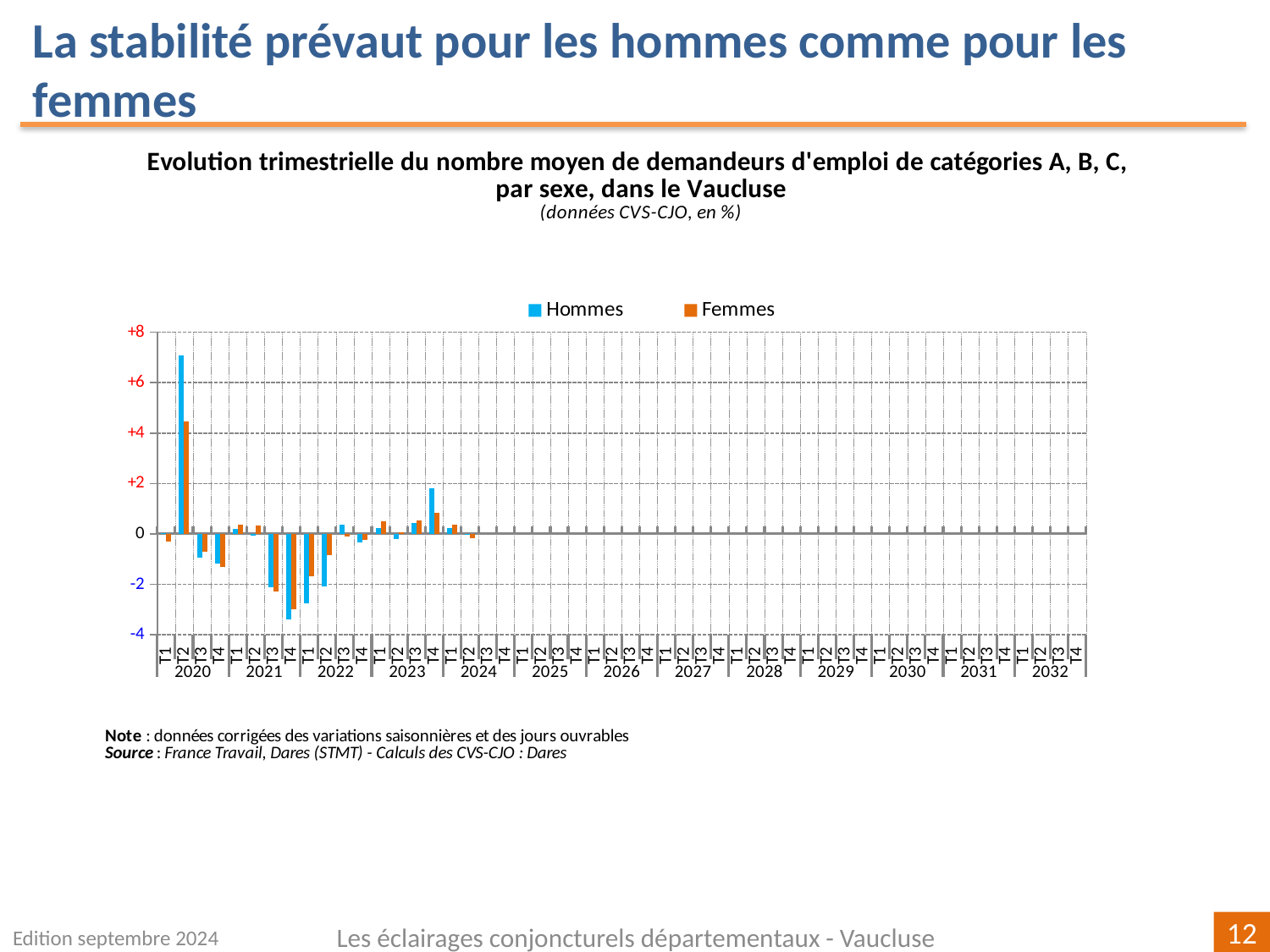

La stabilité prévaut pour les hommes comme pour les femmes

[unsupported chart]

Edition septembre 2024
Les éclairages conjoncturels départementaux - Vaucluse
12